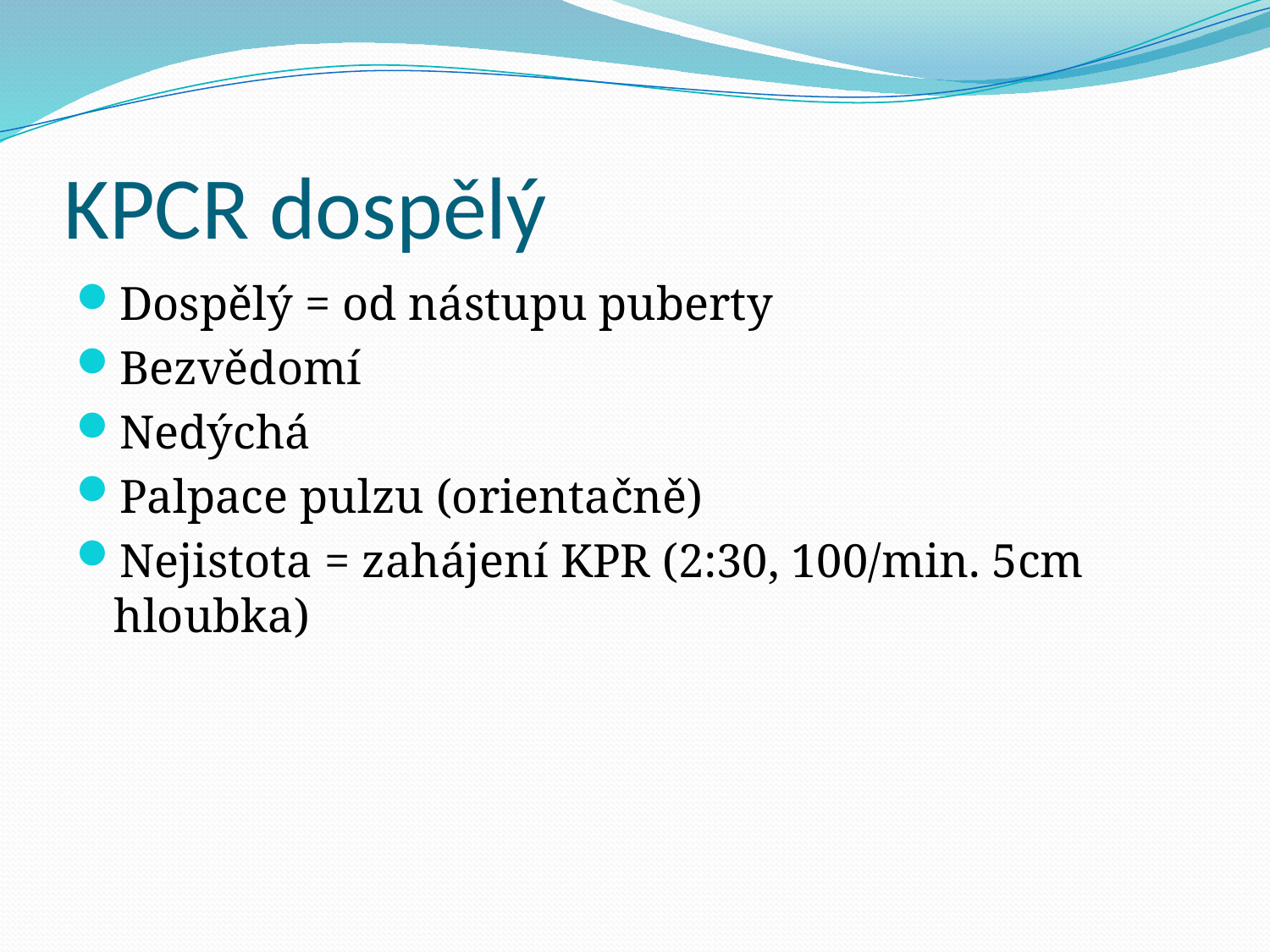

# KPCR dospělý
Dospělý = od nástupu puberty
Bezvědomí
Nedýchá
Palpace pulzu (orientačně)
Nejistota = zahájení KPR (2:30, 100/min. 5cm hloubka)